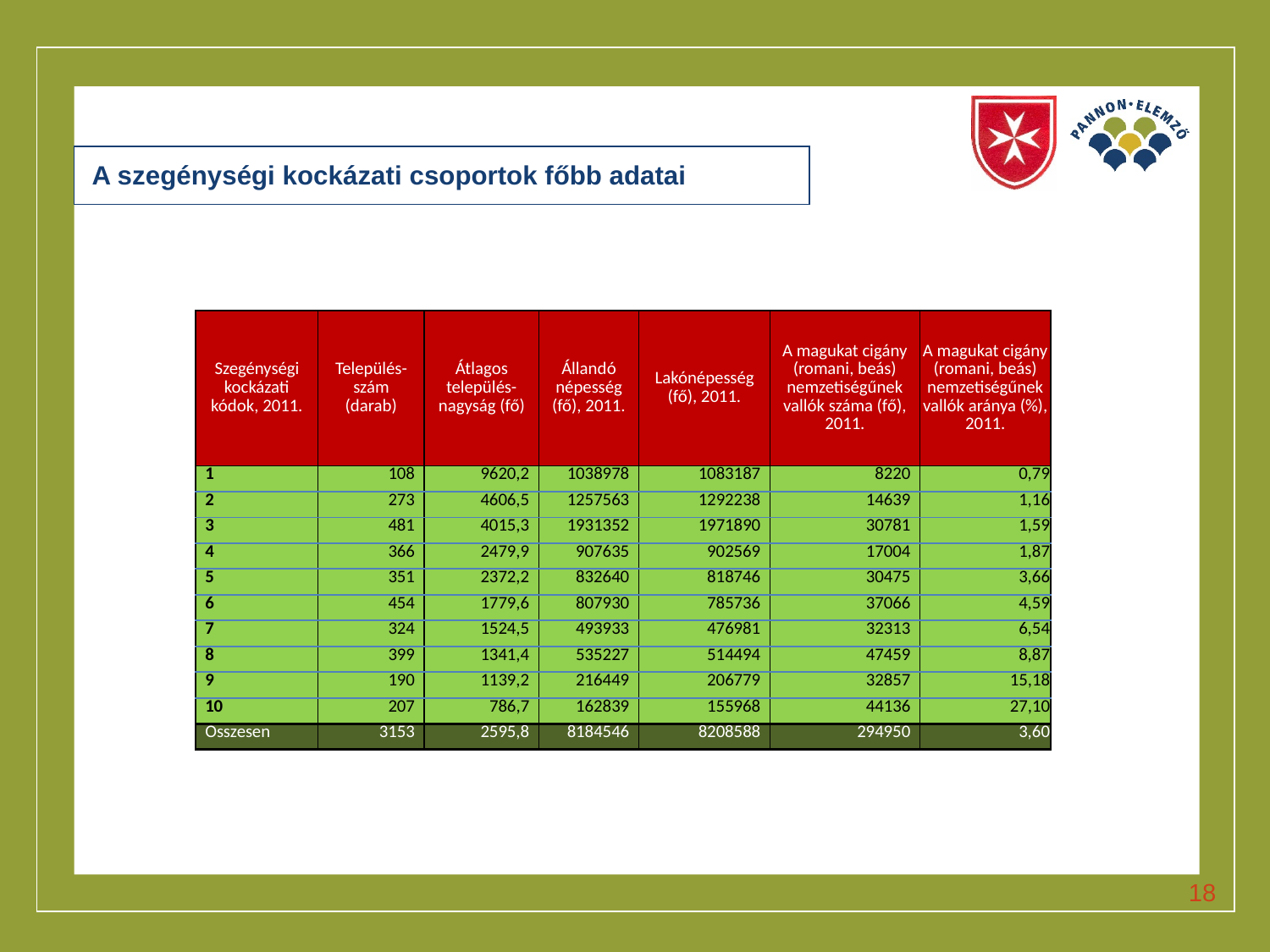

# A szegénységi kockázati csoportok főbb adatai
| Szegénységi kockázati kódok, 2011. | Település-szám (darab) | Átlagos település-nagyság (fő) | Állandó népesség (fő), 2011. | Lakónépesség (fő), 2011. | A magukat cigány (romani, beás) nemzetiségűnek vallók száma (fő), 2011. | A magukat cigány (romani, beás) nemzetiségűnek vallók aránya (%), 2011. |
| --- | --- | --- | --- | --- | --- | --- |
| 1 | 108 | 9620,2 | 1038978 | 1083187 | 8220 | 0,79 |
| 2 | 273 | 4606,5 | 1257563 | 1292238 | 14639 | 1,16 |
| 3 | 481 | 4015,3 | 1931352 | 1971890 | 30781 | 1,59 |
| 4 | 366 | 2479,9 | 907635 | 902569 | 17004 | 1,87 |
| 5 | 351 | 2372,2 | 832640 | 818746 | 30475 | 3,66 |
| 6 | 454 | 1779,6 | 807930 | 785736 | 37066 | 4,59 |
| 7 | 324 | 1524,5 | 493933 | 476981 | 32313 | 6,54 |
| 8 | 399 | 1341,4 | 535227 | 514494 | 47459 | 8,87 |
| 9 | 190 | 1139,2 | 216449 | 206779 | 32857 | 15,18 |
| 10 | 207 | 786,7 | 162839 | 155968 | 44136 | 27,10 |
| Összesen | 3153 | 2595,8 | 8184546 | 8208588 | 294950 | 3,60 |
18